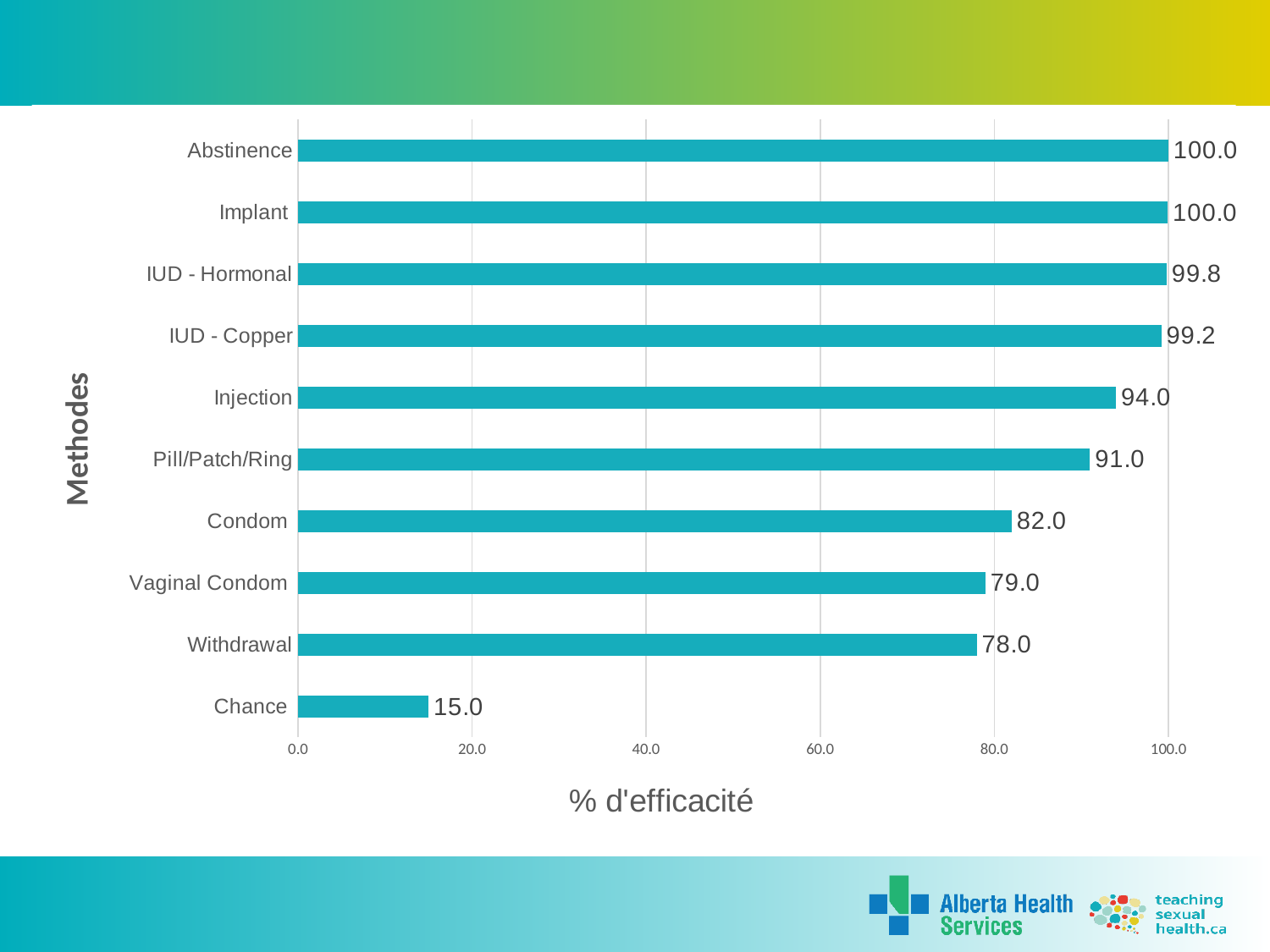

#

### Chart

| Category | Typical Use % Effectiveness |
|---|---|
| Chance  | 15.0 |
| Withdrawal | 78.0 |
| Vaginal Condom  | 79.0 |
| Condom  | 82.0 |
| Pill/Patch/Ring | 91.0 |
| Injection | 94.0 |
| IUD - Copper | 99.2 |
| IUD - Hormonal | 99.8 |
| Implant  | 99.95 |
| Abstinence | 100.0 |